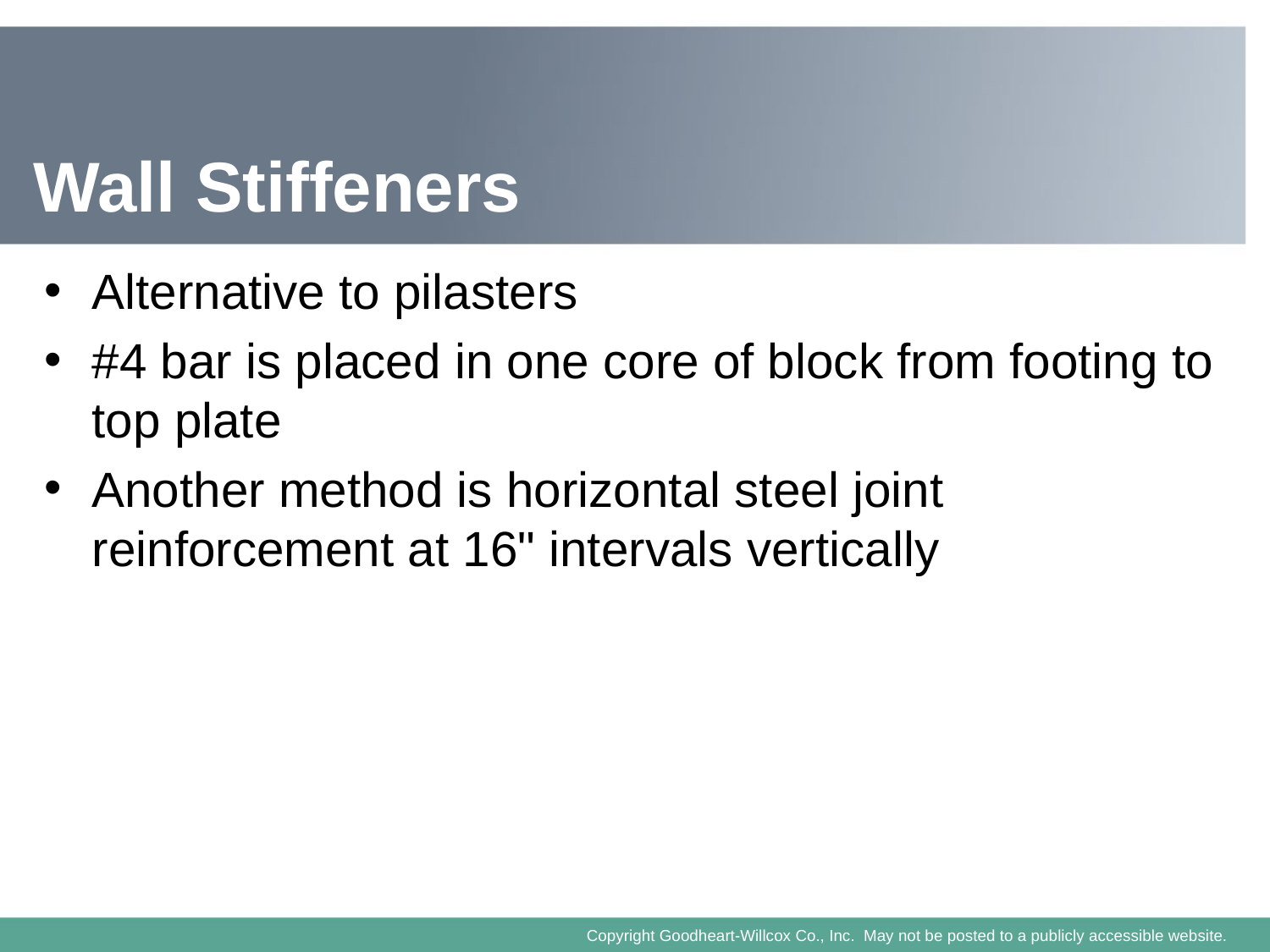

# Wall Stiffeners
Alternative to pilasters
#4 bar is placed in one core of block from footing to top plate
Another method is horizontal steel joint reinforcement at 16" intervals vertically